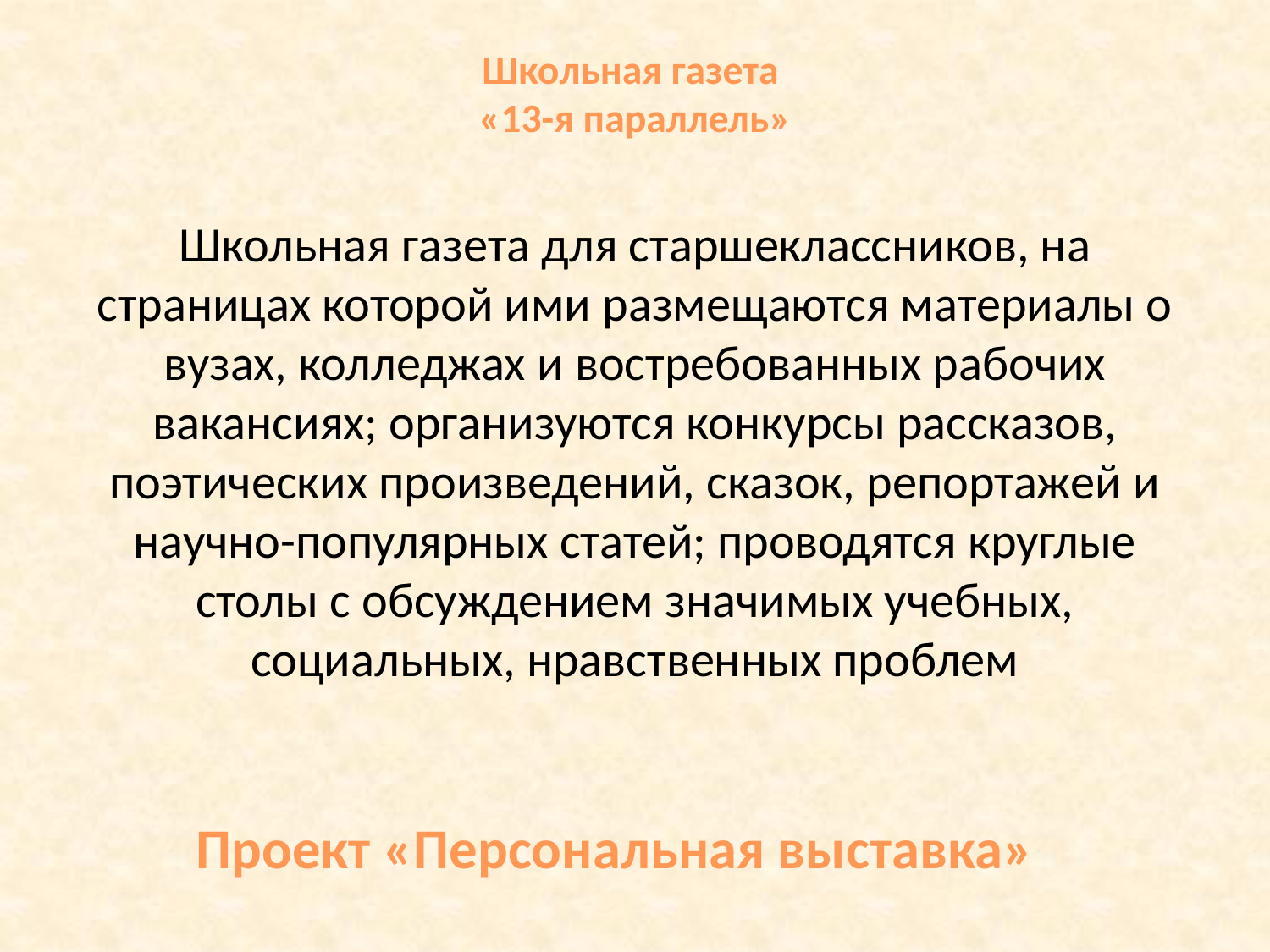

# Школьная газета «13-я параллель»
Школьная газета для старшеклассников, на страницах которой ими размещаются материалы о вузах, колледжах и востребованных рабочих вакансиях; организуются конкурсы рассказов, поэтических произведений, сказок, репортажей и научно-популярных статей; проводятся круглые столы с обсуждением значимых учебных, социальных, нравственных проблем

Проект «Персональная выставка»